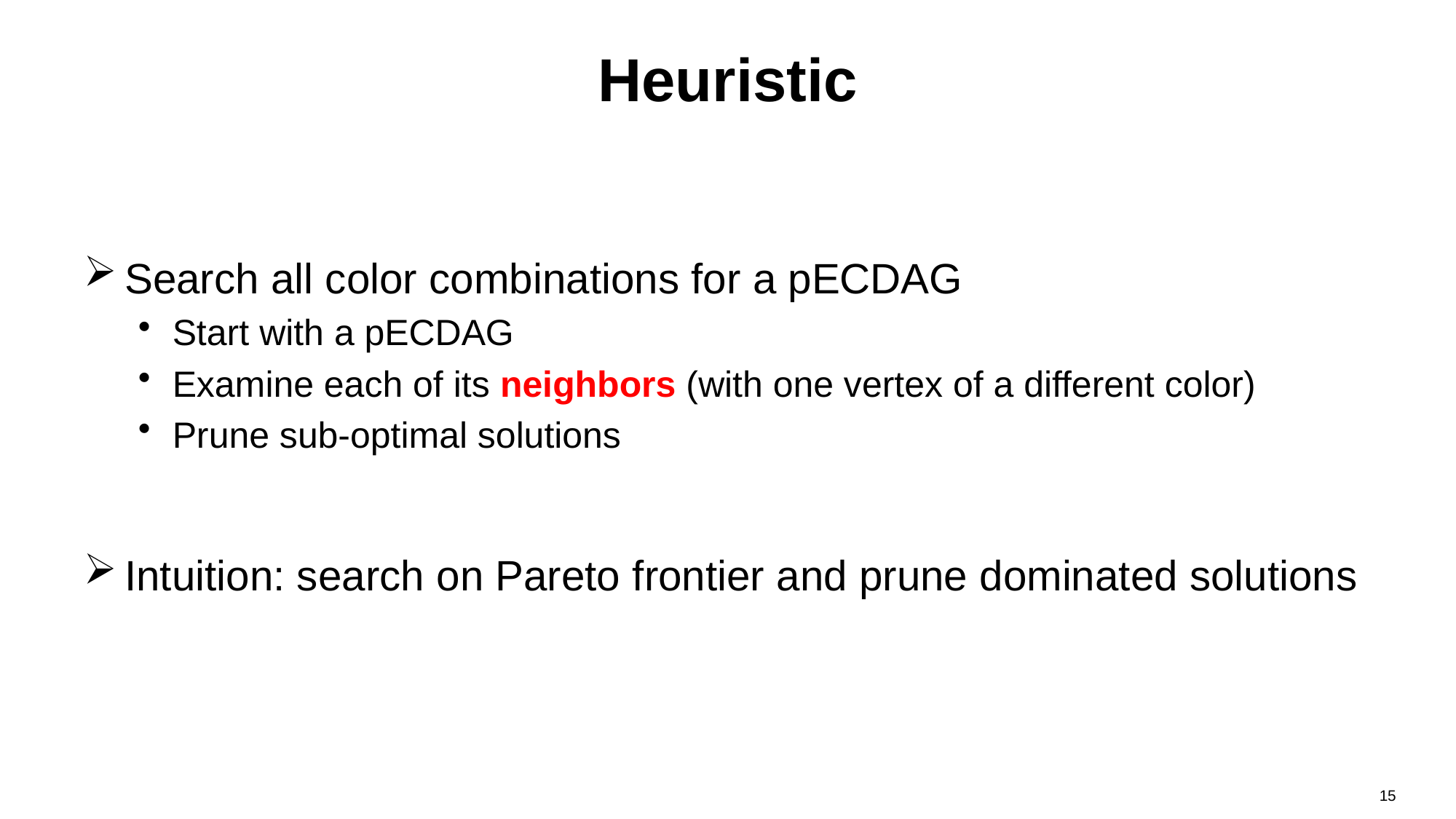

# Heuristic
Search all color combinations for a pECDAG
Start with a pECDAG
Examine each of its neighbors (with one vertex of a different color)
Prune sub-optimal solutions

Intuition: search on Pareto frontier and prune dominated solutions

15